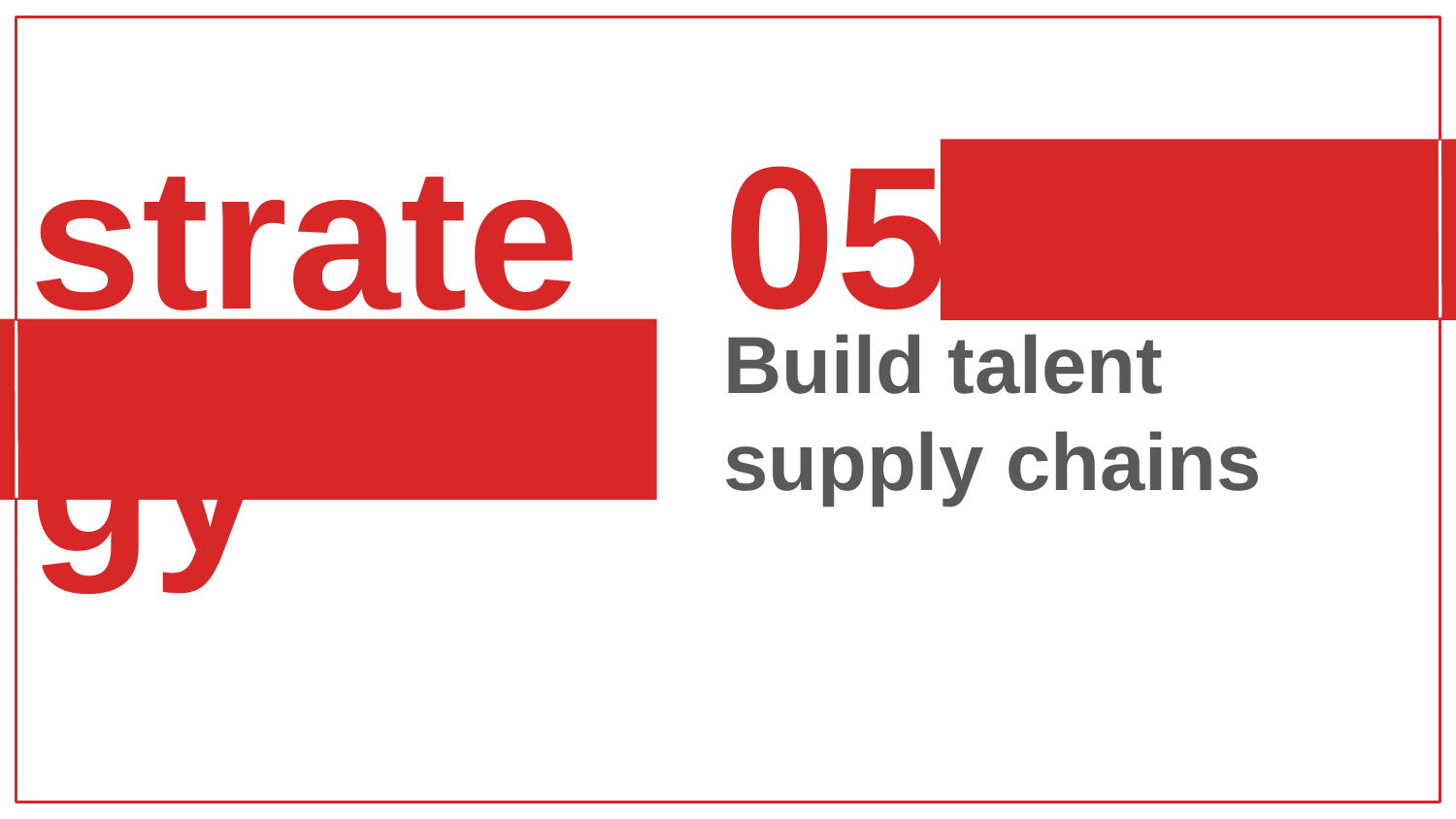

strategy
# 05
Build talent supply chains